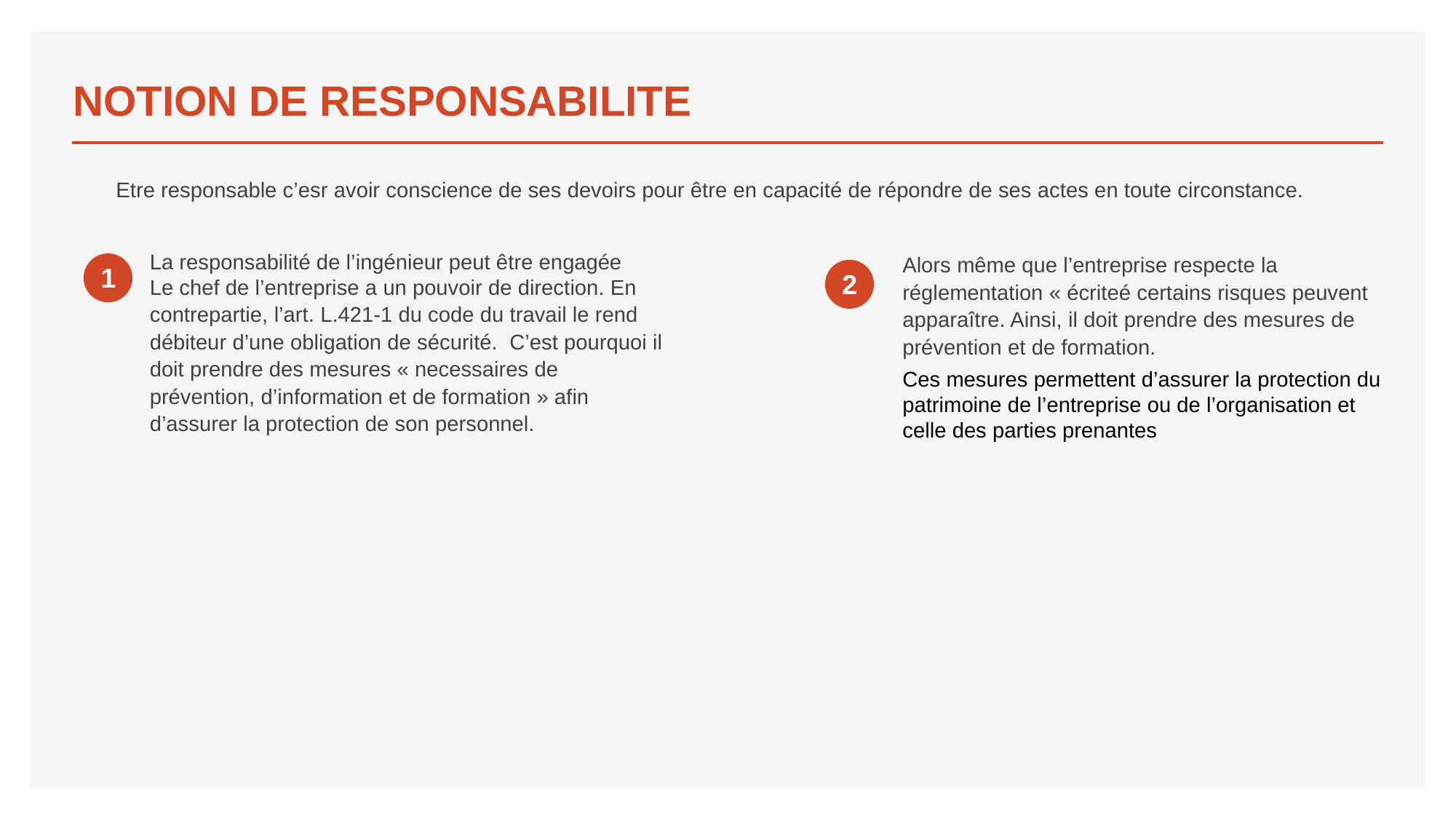

# NOTION DE RESPONSABILITE
Etre responsable c’esr avoir conscience de ses devoirs pour être en capacité de répondre de ses actes en toute circonstance.
La responsabilité de l’ingénieur peut être engagée
Alors même que l’entreprise respecte la réglementation « écriteé certains risques peuvent apparaître. Ainsi, il doit prendre des mesures de prévention et de formation.

1

2
Le chef de l’entreprise a un pouvoir de direction. En contrepartie, l’art. L.421-1 du code du travail le rend débiteur d’une obligation de sécurité.  C’est pourquoi il doit prendre des mesures « necessaires de prévention, d’information et de formation » afin d’assurer la protection de son personnel.
Ces mesures permettent d’assurer la protection du patrimoine de l’entreprise ou de l’organisation et celle des parties prenantes